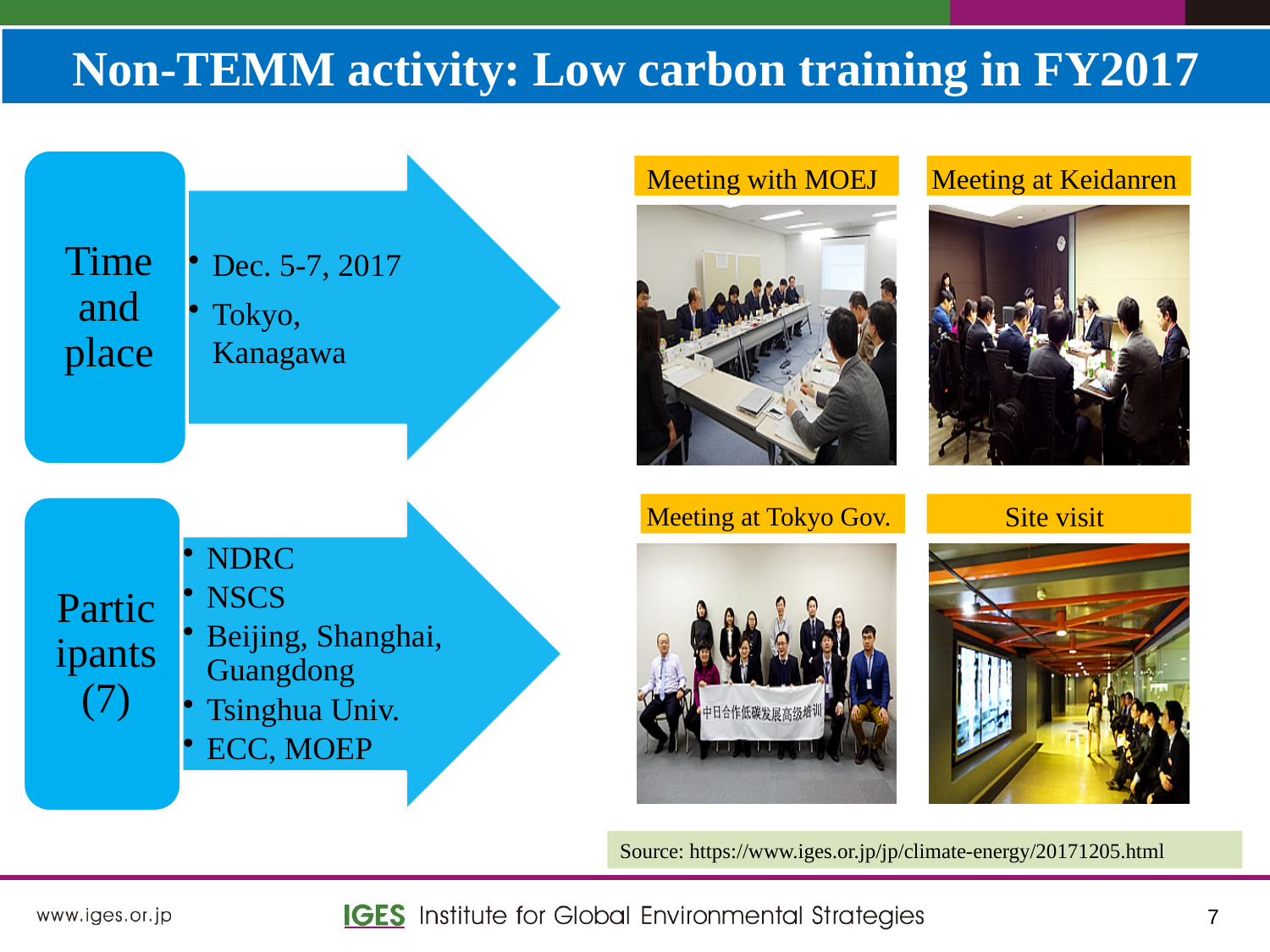

Non-TEMM activity: Low carbon training in FY2017
Dec. 5-7, 2017
Tokyo, Kanagawa
Time and place
NDRC
NSCS
Beijing, Shanghai, Guangdong
Tsinghua Univ.
ECC, MOEP
Participants (7)
Meeting with MOEJ
Meeting at Keidanren
Meeting at Tokyo Gov.
Site visit

Source: https://www.iges.or.jp/jp/climate-energy/20171205.html